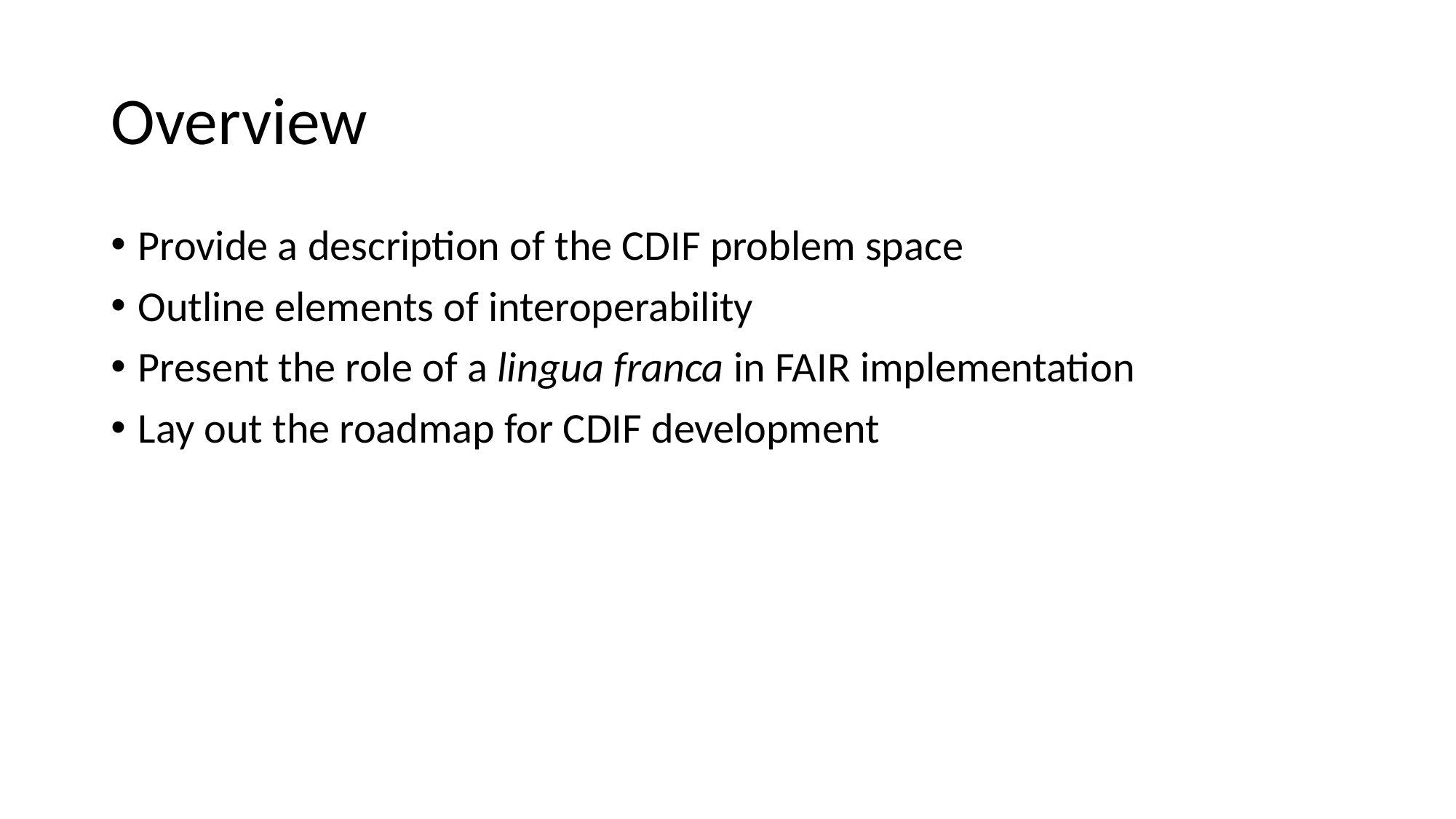

# Overview
Provide a description of the CDIF problem space
Outline elements of interoperability
Present the role of a lingua franca in FAIR implementation
Lay out the roadmap for CDIF development